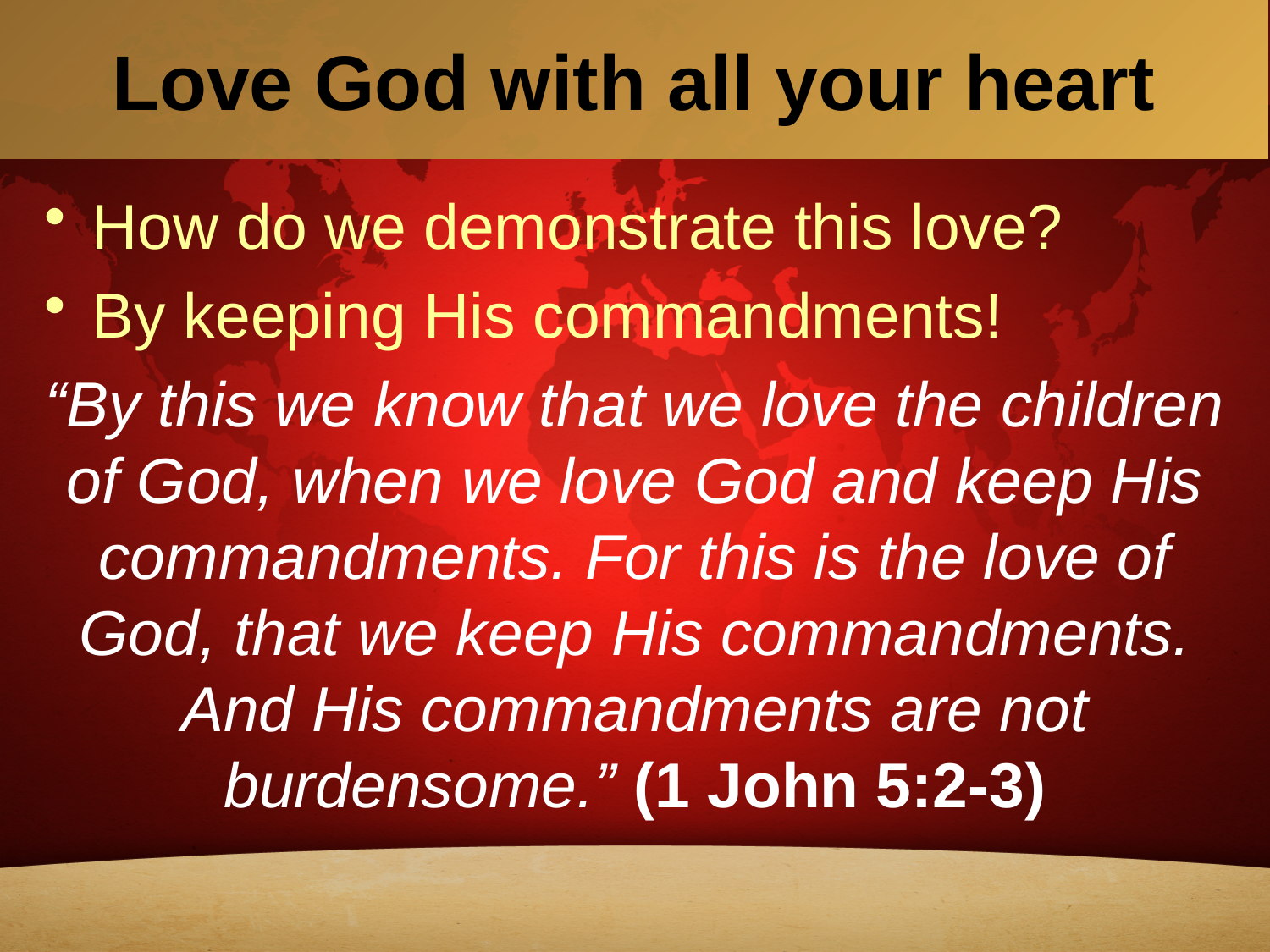

# Love God with all your heart
How do we demonstrate this love?
By keeping His commandments!
“By this we know that we love the children of God, when we love God and keep His commandments. For this is the love of God, that we keep His commandments. And His commandments are not burdensome.” (1 John 5:2-3)